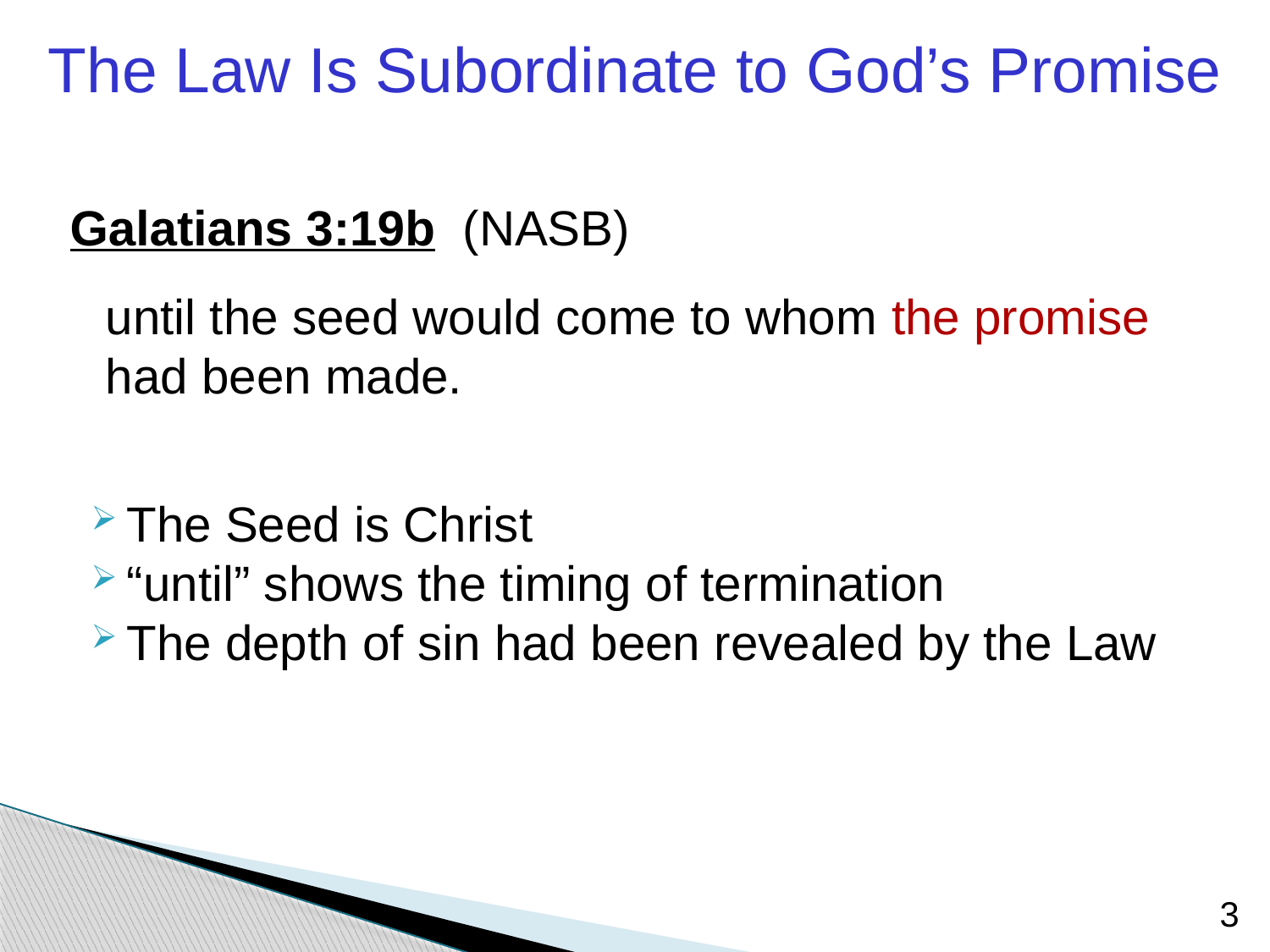

The Law Is Subordinate to God’s Promise
Galatians 3:19b  (NASB)

	until the seed would come to whom the promise had been made.

The Seed is Christ
“until” shows the timing of termination
The depth of sin had been revealed by the Law

3